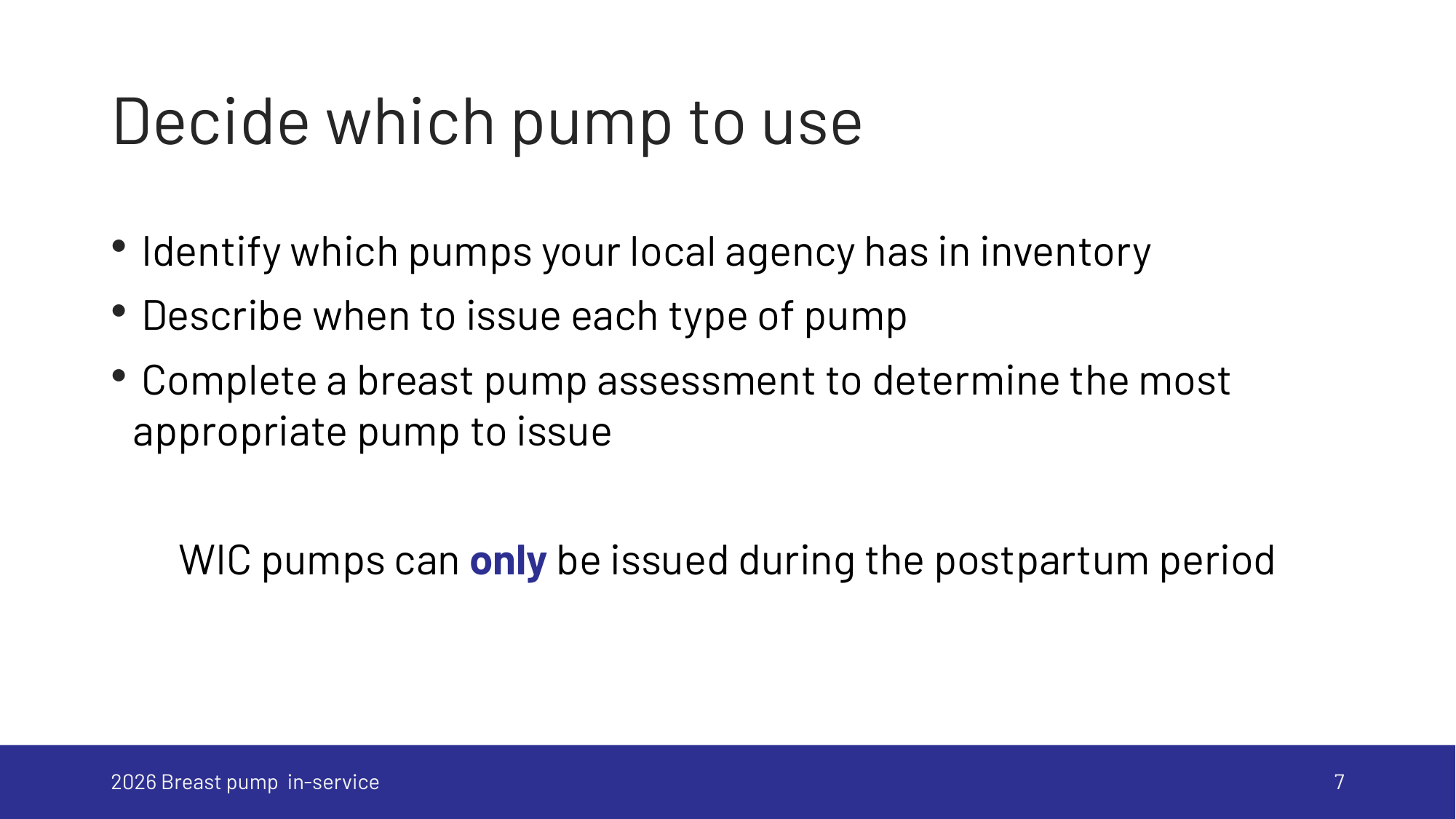

# Decide which pump to use
 Identify which pumps your local agency has in inventory
 Describe when to issue each type of pump
 Complete a breast pump assessment to determine the most appropriate pump to issue

WIC pumps can only be issued during the postpartum period

2026 Breast pump  in-service
7